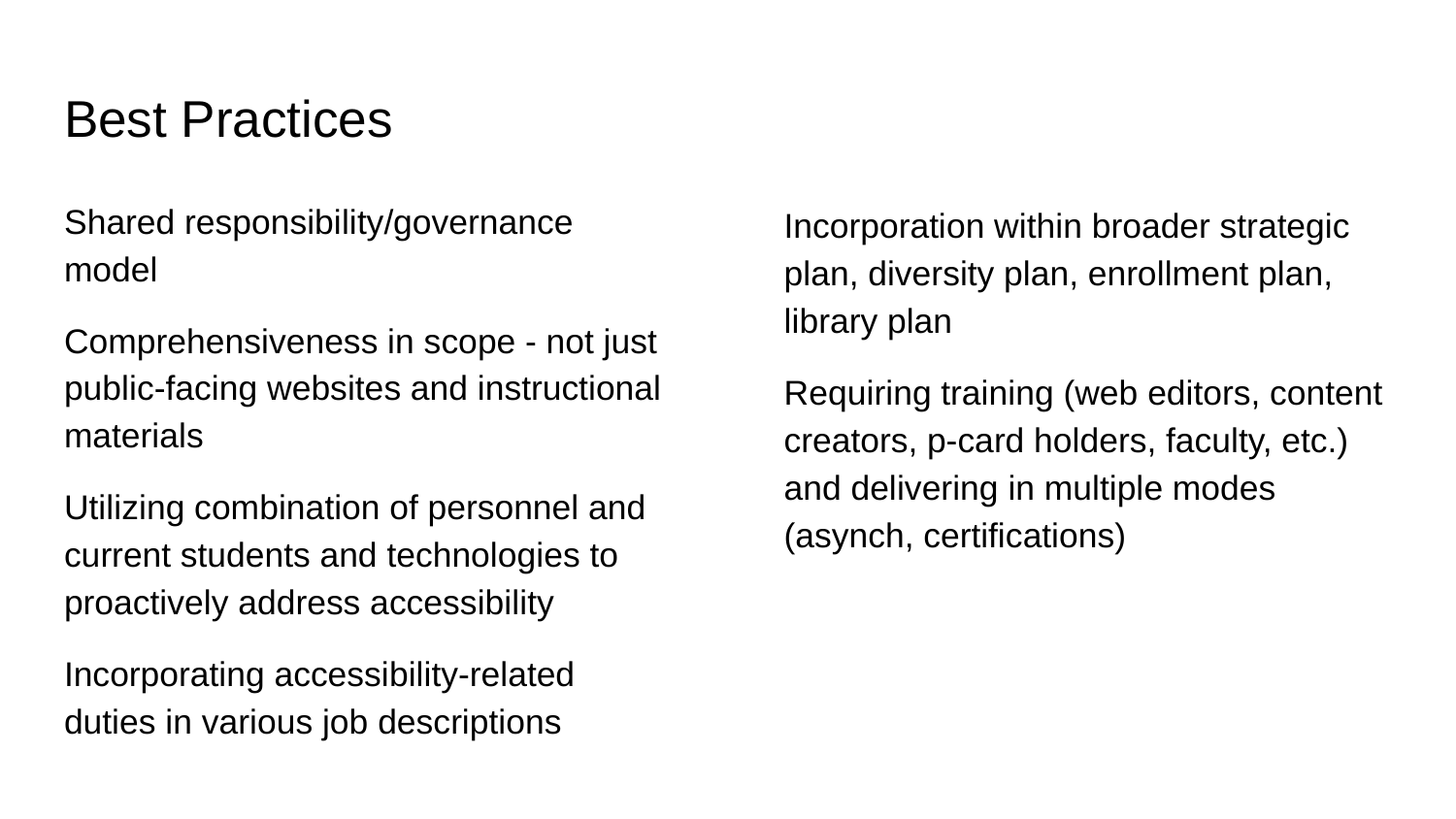

# Best Practices
Shared responsibility/governance model
Comprehensiveness in scope - not just public-facing websites and instructional materials
Utilizing combination of personnel and current students and technologies to proactively address accessibility
Incorporating accessibility-related duties in various job descriptions

Incorporation within broader strategic plan, diversity plan, enrollment plan, library plan
Requiring training (web editors, content creators, p-card holders, faculty, etc.) and delivering in multiple modes (asynch, certifications)